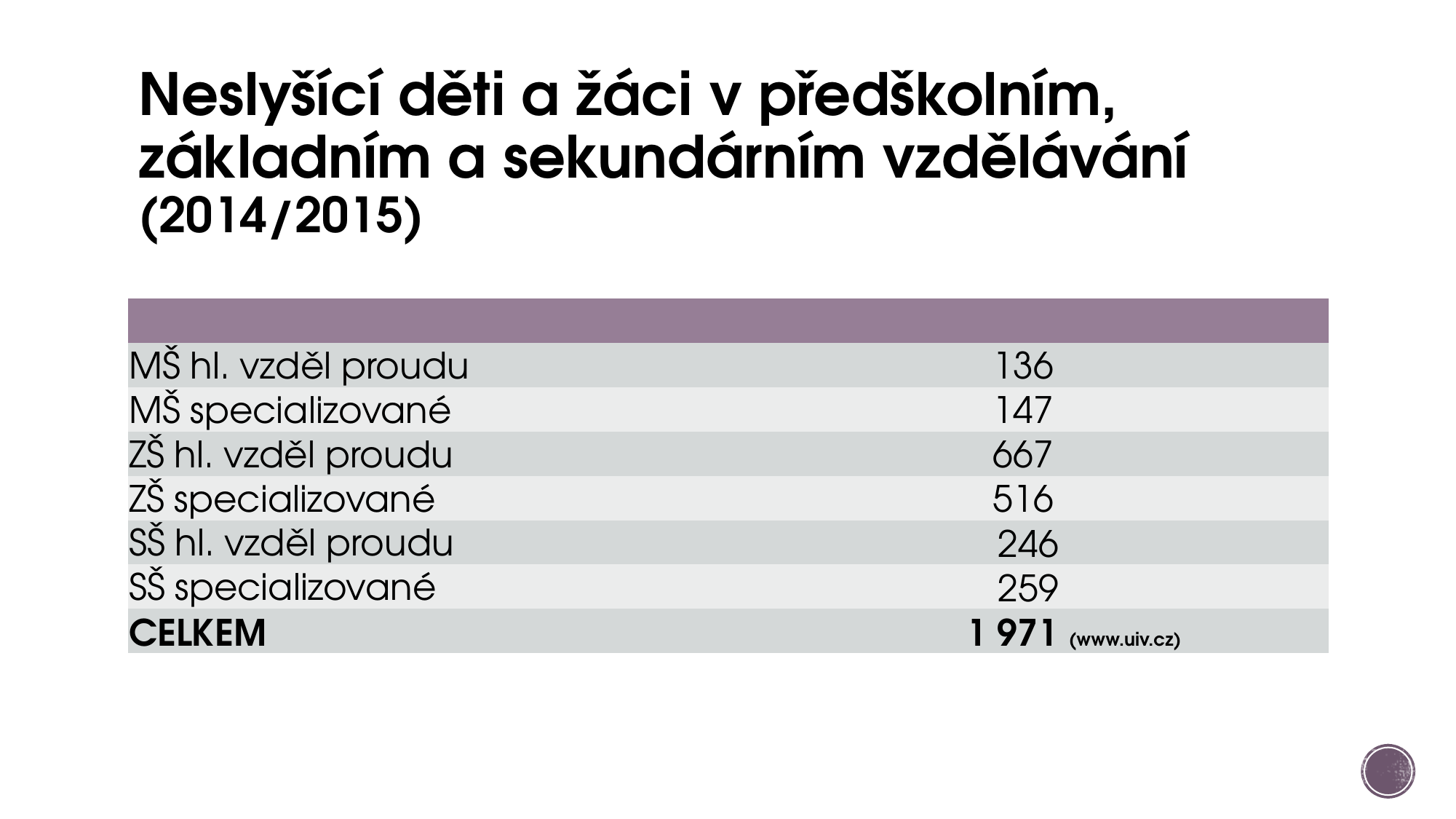

# Neslyšící děti a žáci v předškolním, základním a sekundárním vzdělávání (2014/2015)
|  |  |
| --- | --- |
| MŠ hl. vzděl proudu | 136 |
| MŠ specializované | 147 |
| ZŠ hl. vzděl proudu | 667 |
| ZŠ specializované | 516 |
| SŠ hl. vzděl proudu | 246 |
| SŠ specializované | 259 |
| CELKEM | 1 971 (www.uiv.cz) |